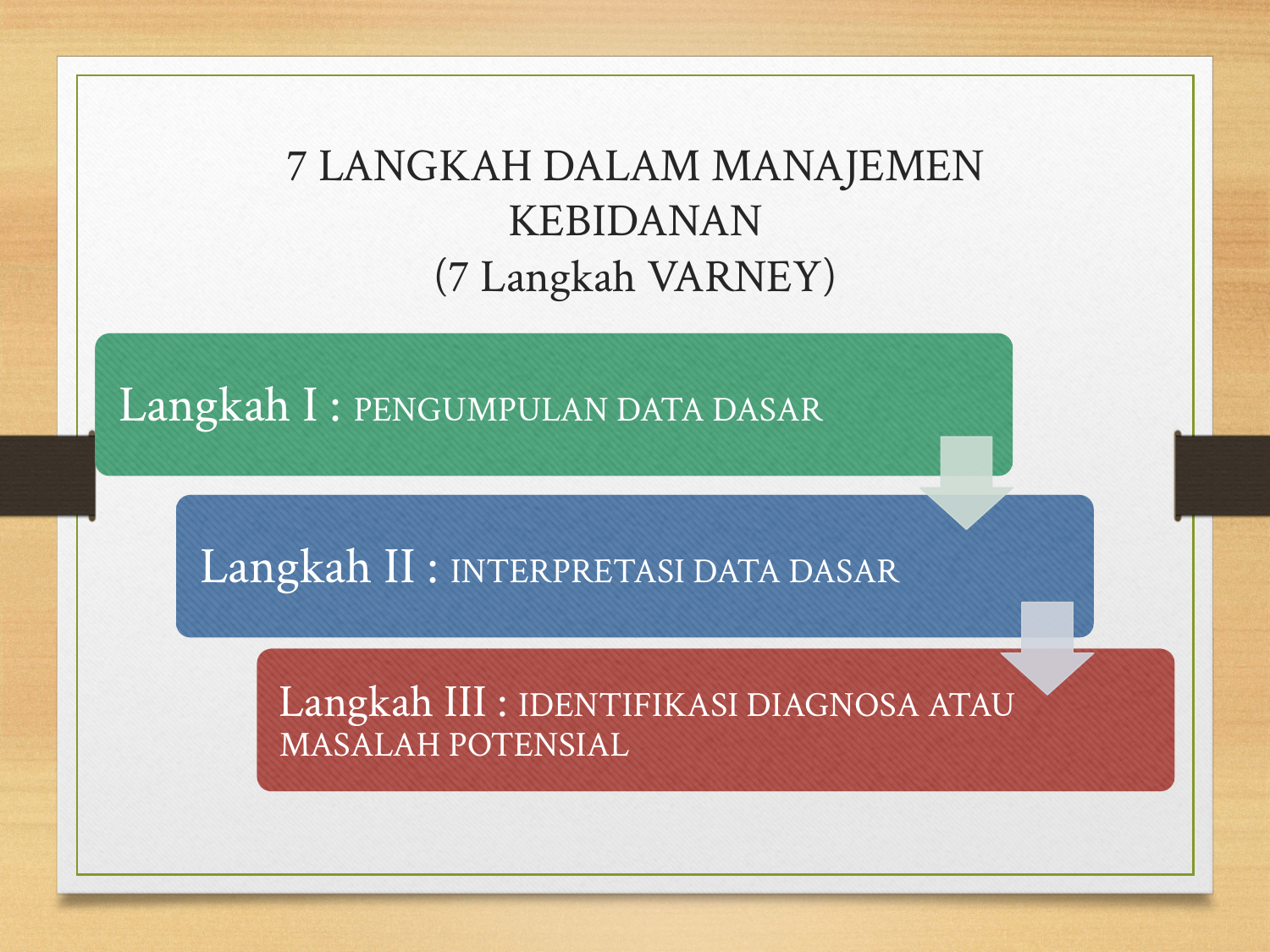

# 7 LANGKAH DALAM MANAJEMEN KEBIDANAN (7 Langkah VARNEY)
Langkah I : PENGUMPULAN DATA DASAR
Langkah II : INTERPRETASI DATA DASAR
Langkah III : IDENTIFIKASI DIAGNOSA ATAU MASALAH POTENSIAL